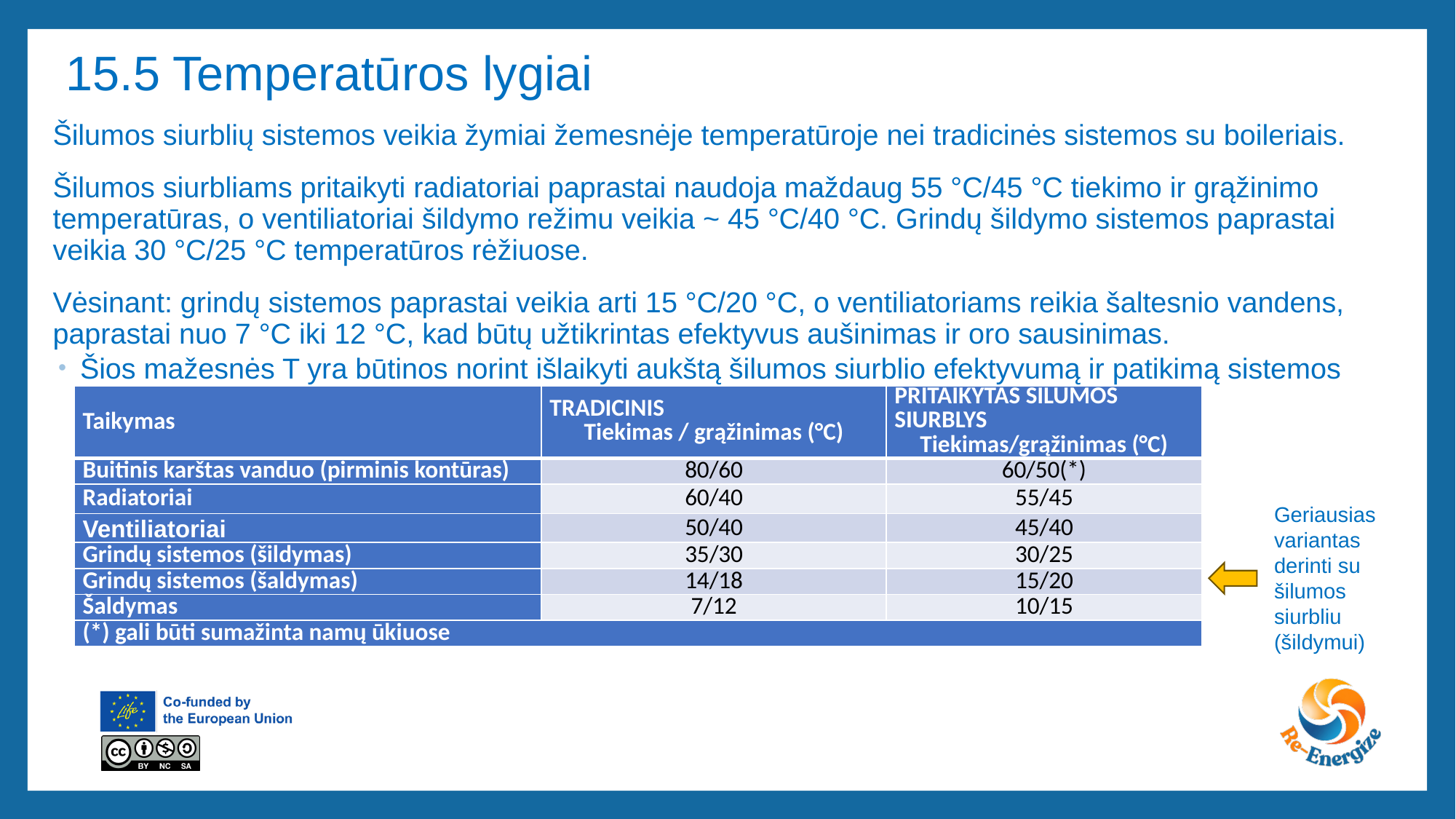

# 15.5 Temperatūros lygiai
Šilumos siurblių sistemos veikia žymiai žemesnėje temperatūroje nei tradicinės sistemos su boileriais.
Šilumos siurbliams pritaikyti radiatoriai paprastai naudoja maždaug 55 °C/45 °C tiekimo ir grąžinimo temperatūras, o ventiliatoriai šildymo režimu veikia ~ 45 °C/40 °C. Grindų šildymo sistemos paprastai veikia 30 °C/25 °C temperatūros rėžiuose.
Vėsinant: grindų sistemos paprastai veikia arti 15 °C/20 °C, o ventiliatoriams reikia šaltesnio vandens, paprastai nuo 7 °C iki 12 °C, kad būtų užtikrintas efektyvus aušinimas ir oro sausinimas.
Šios mažesnės T yra būtinos norint išlaikyti aukštą šilumos siurblio efektyvumą ir patikimą sistemos veikimą.
| Taikymas | TRADICINIS Tiekimas / grąžinimas (°C) | PRITAIKYTAS ŠILUMOS SIURBLYS Tiekimas/grąžinimas (°C) |
| --- | --- | --- |
| Buitinis karštas vanduo (pirminis kontūras) | 80/60 | 60/50(\*) |
| Radiatoriai | 60/40 | 55/45 |
| Ventiliatoriai | 50/40 | 45/40 |
| Grindų sistemos (šildymas) | 35/30 | 30/25 |
| Grindų sistemos (šaldymas) | 14/18 | 15/20 |
| Šaldymas | 7/12 | 10/15 |
| (\*) gali būti sumažinta namų ūkiuose |  |  |
Geriausias variantas derinti su šilumos siurbliu (šildymui)